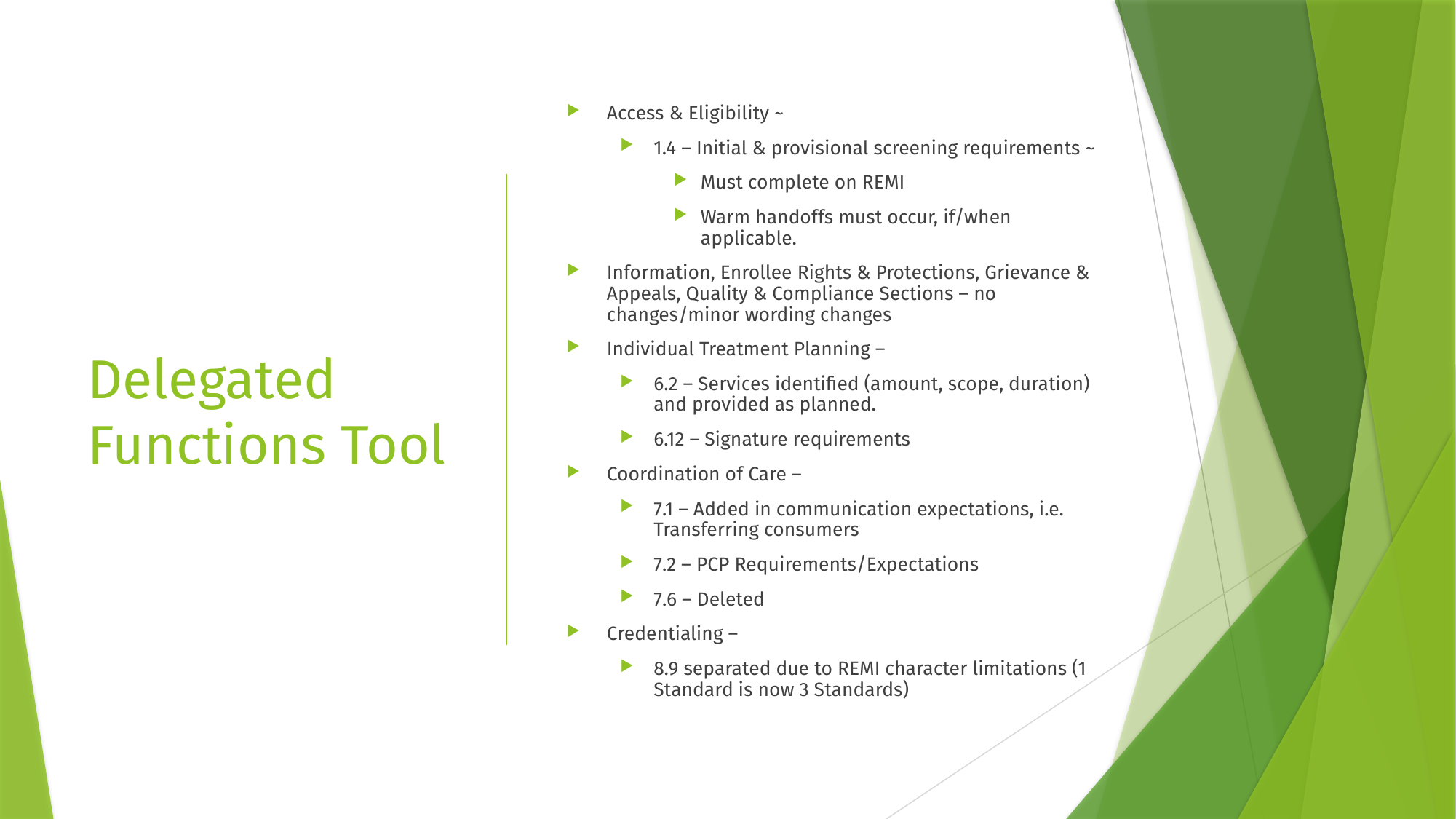

# Delegated Functions Tool
Access & Eligibility ~
1.4 – Initial & provisional screening requirements ~
Must complete on REMI
Warm handoffs must occur, if/when applicable.
Information, Enrollee Rights & Protections, Grievance & Appeals, Quality & Compliance Sections – no changes/minor wording changes
Individual Treatment Planning –
6.2 – Services identified (amount, scope, duration) and provided as planned.
6.12 – Signature requirements
Coordination of Care –
7.1 – Added in communication expectations, i.e. Transferring consumers
7.2 – PCP Requirements/Expectations
7.6 – Deleted
Credentialing –
8.9 separated due to REMI character limitations (1 Standard is now 3 Standards)